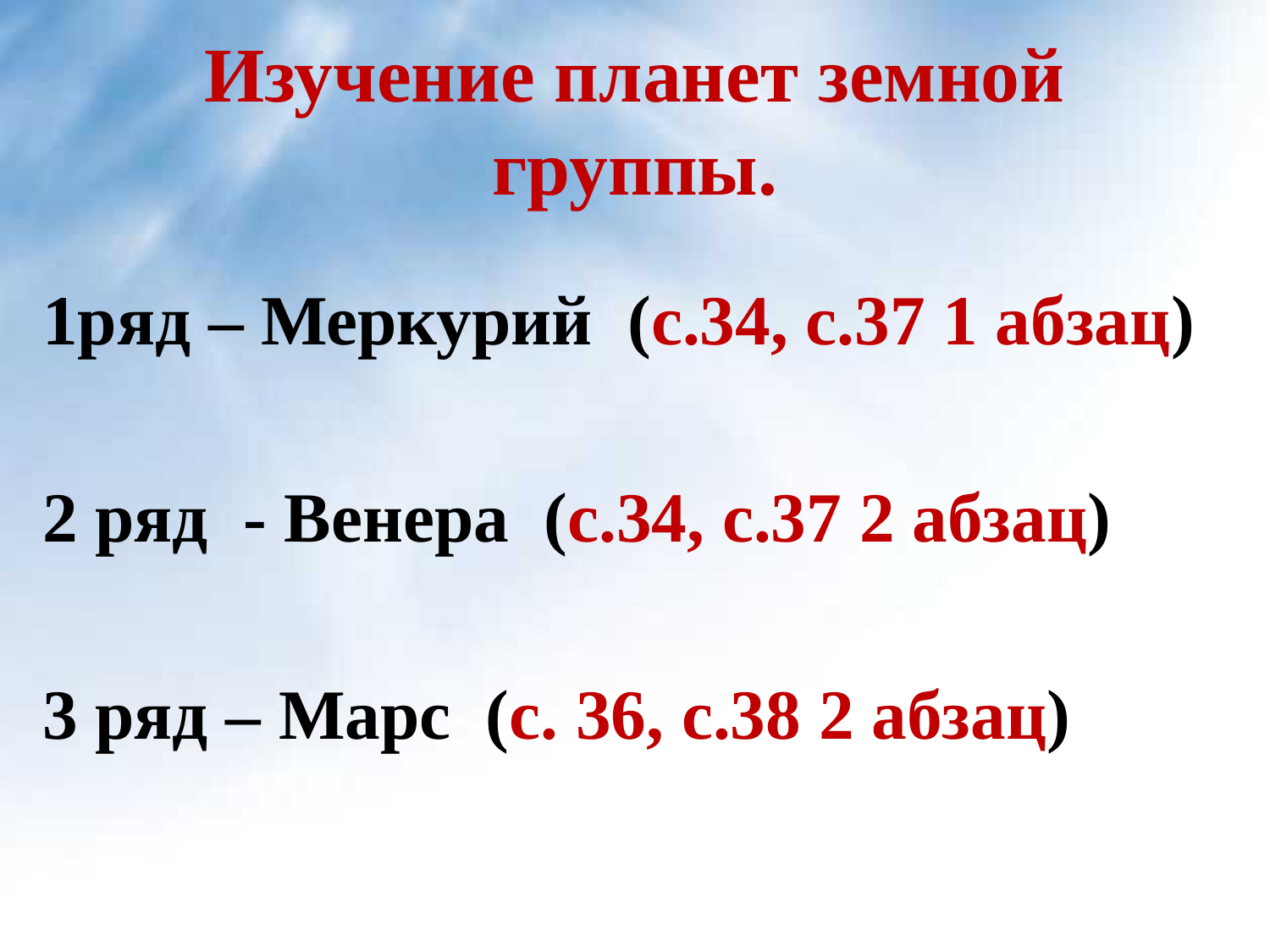

# Изучение планет земной  группы.
1ряд – Меркурий  (с.34, с.37 1 абзац)

2 ряд  - Венера  (с.34, с.37 2 абзац)

3 ряд – Марс  (с. 36, с.38 2 абзац)